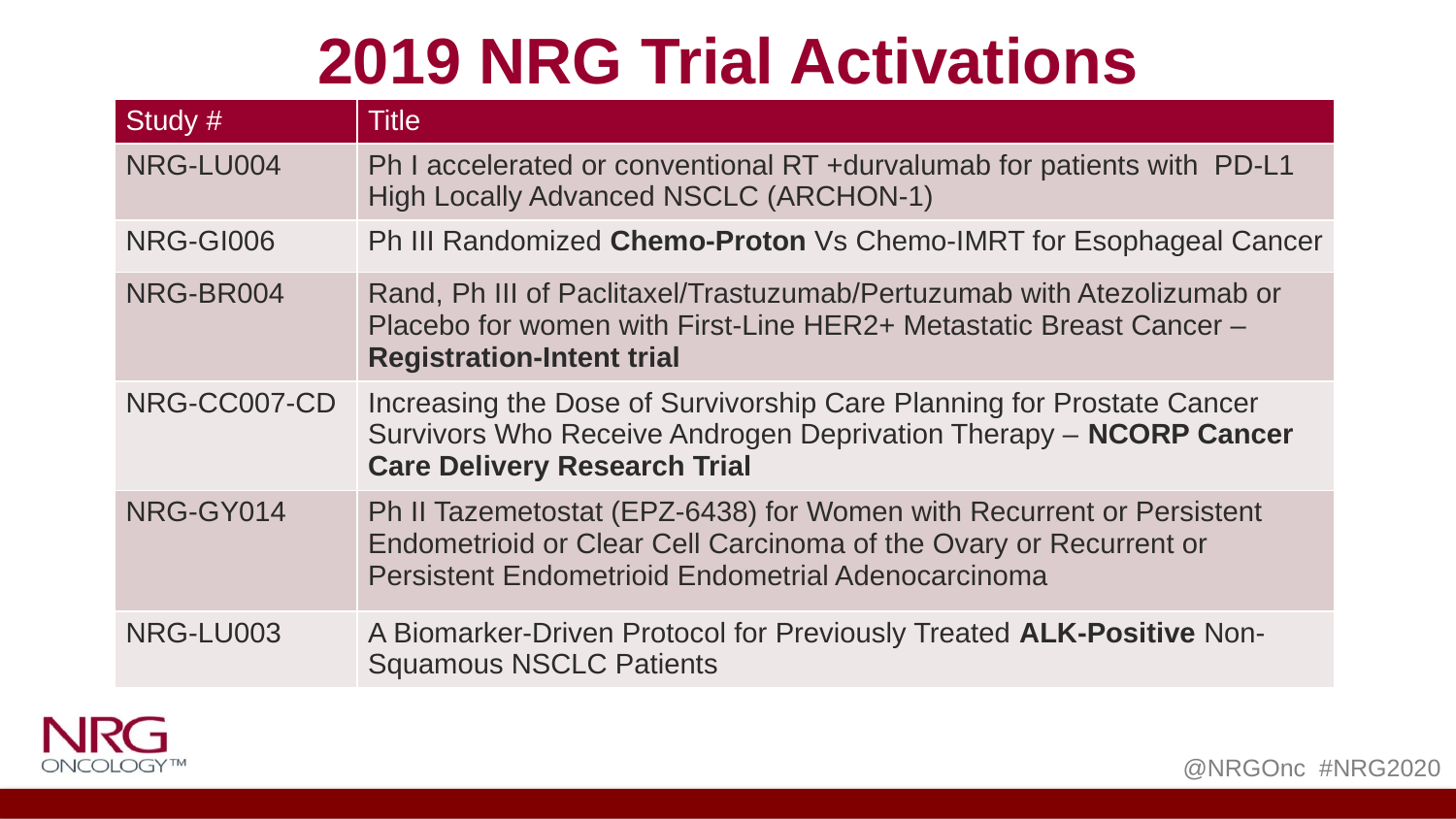

# 2019 NRG Trial Activations
| Study # | Title |
| --- | --- |
| NRG-LU004 | Ph I accelerated or conventional RT +durvalumab for patients with PD-L1 High Locally Advanced NSCLC (ARCHON-1) |
| NRG-GI006 | Ph III Randomized Chemo-Proton Vs Chemo-IMRT for Esophageal Cancer |
| NRG-BR004 | Rand, Ph III of Paclitaxel/Trastuzumab/Pertuzumab with Atezolizumab or Placebo for women with First-Line HER2+ Metastatic Breast Cancer – Registration-Intent trial |
| NRG-CC007-CD | Increasing the Dose of Survivorship Care Planning for Prostate Cancer Survivors Who Receive Androgen Deprivation Therapy – NCORP Cancer Care Delivery Research Trial |
| NRG-GY014 | Ph II Tazemetostat (EPZ-6438) for Women with Recurrent or Persistent Endometrioid or Clear Cell Carcinoma of the Ovary or Recurrent or Persistent Endometrioid Endometrial Adenocarcinoma |
| NRG-LU003 | A Biomarker-Driven Protocol for Previously Treated ALK-Positive Non-Squamous NSCLC Patients |
@NRGOnc  #NRG2020